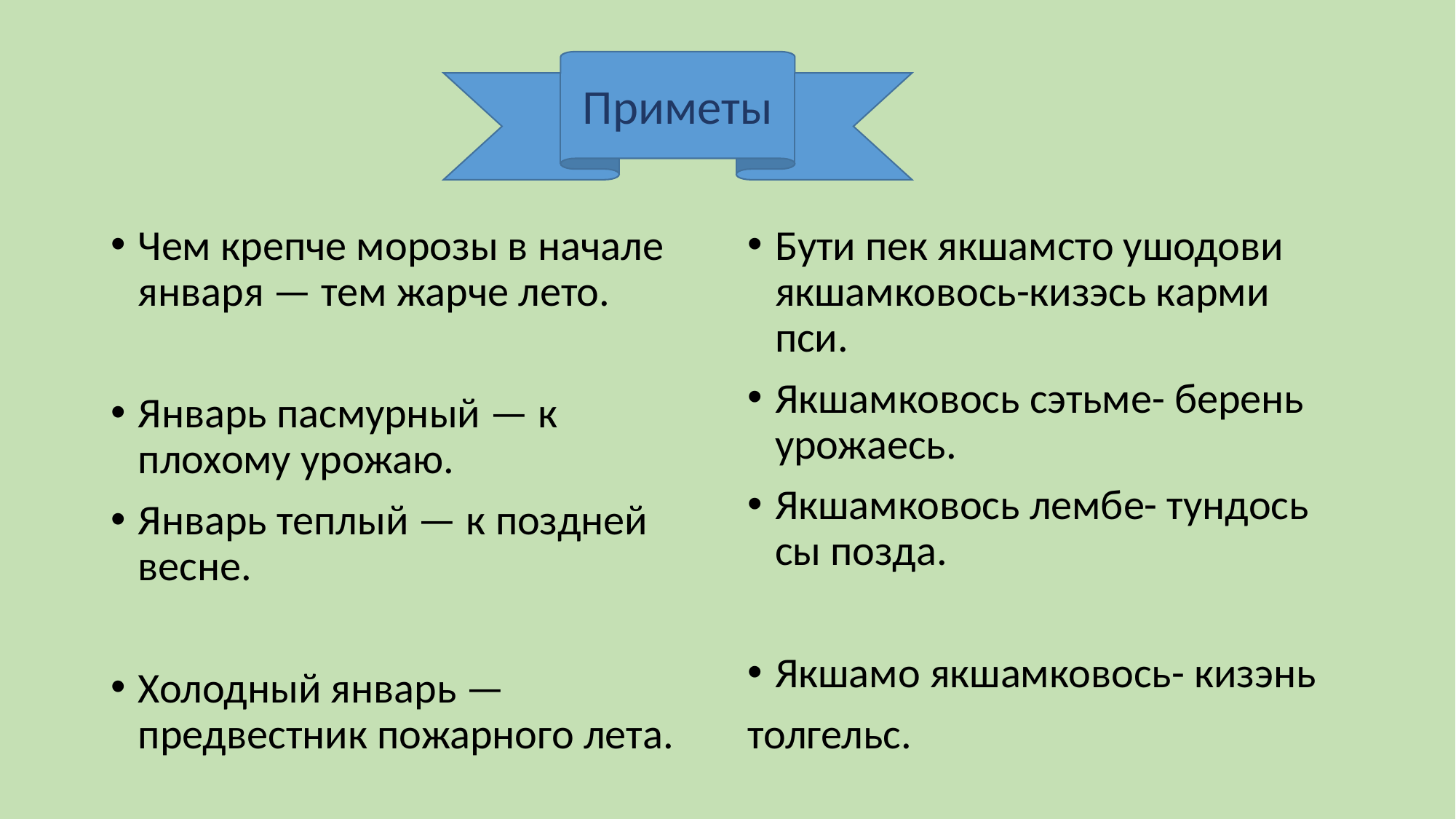

#
Приметы
Чем крепче морозы в начале января — тем жарче лето.

Январь пасмурный — к плохому урожаю.
Январь теплый — к поздней весне.

Холодный январь — предвестник пожарного лета.

Бути пек якшамсто ушодови якшамковось-кизэсь карми  пси.
Якшамковось сэтьме- берень урожаесь.
Якшамковось лембе- тундось сы позда.

Якшамо якшамковось- кизэнь
толгельс.